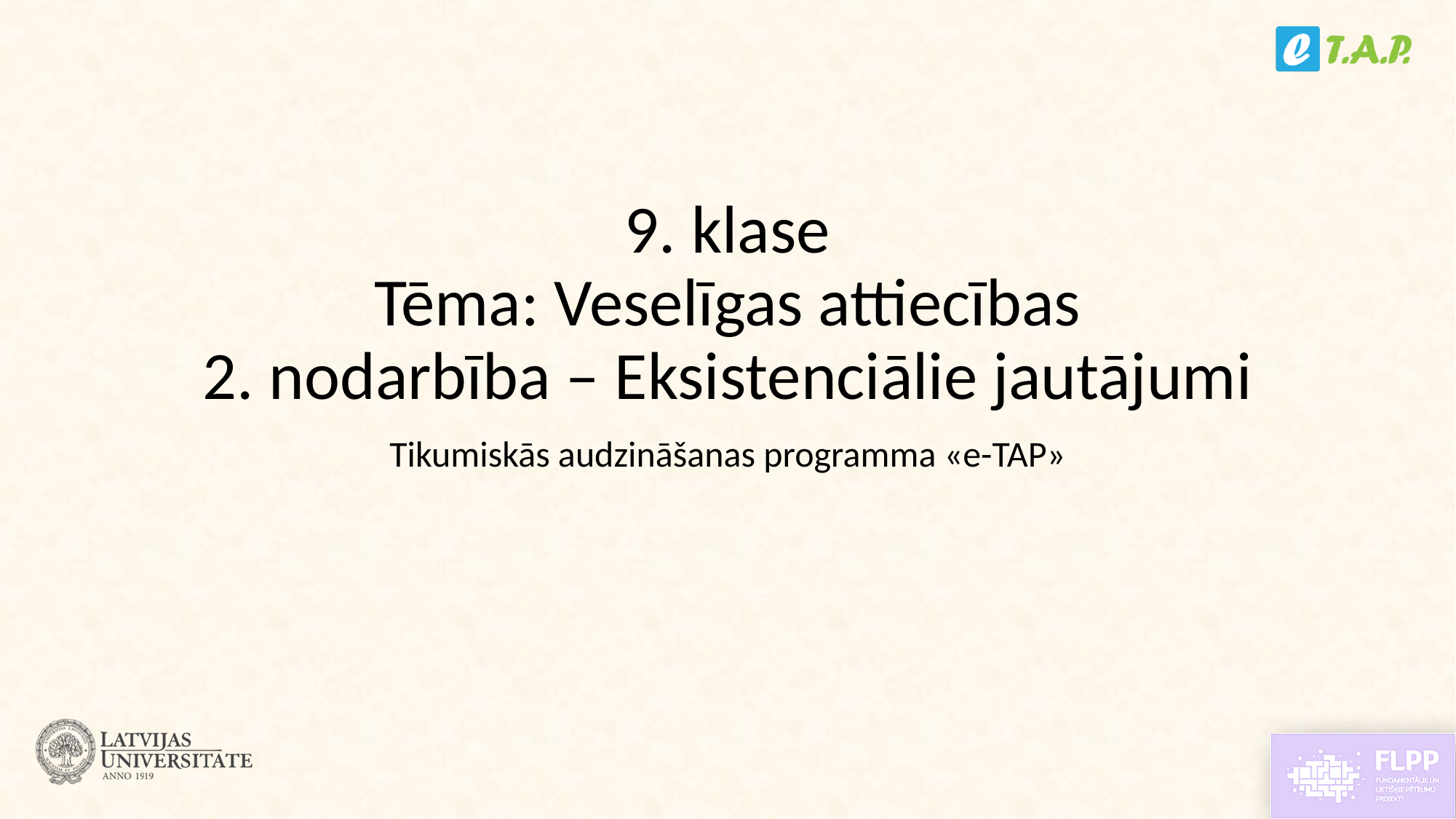

# 9. klase Tēma: Veselīgas attiecības 2. nodarbība – Eksistenciālie jautājumi
Tikumiskās audzināšanas programma «e-TAP»